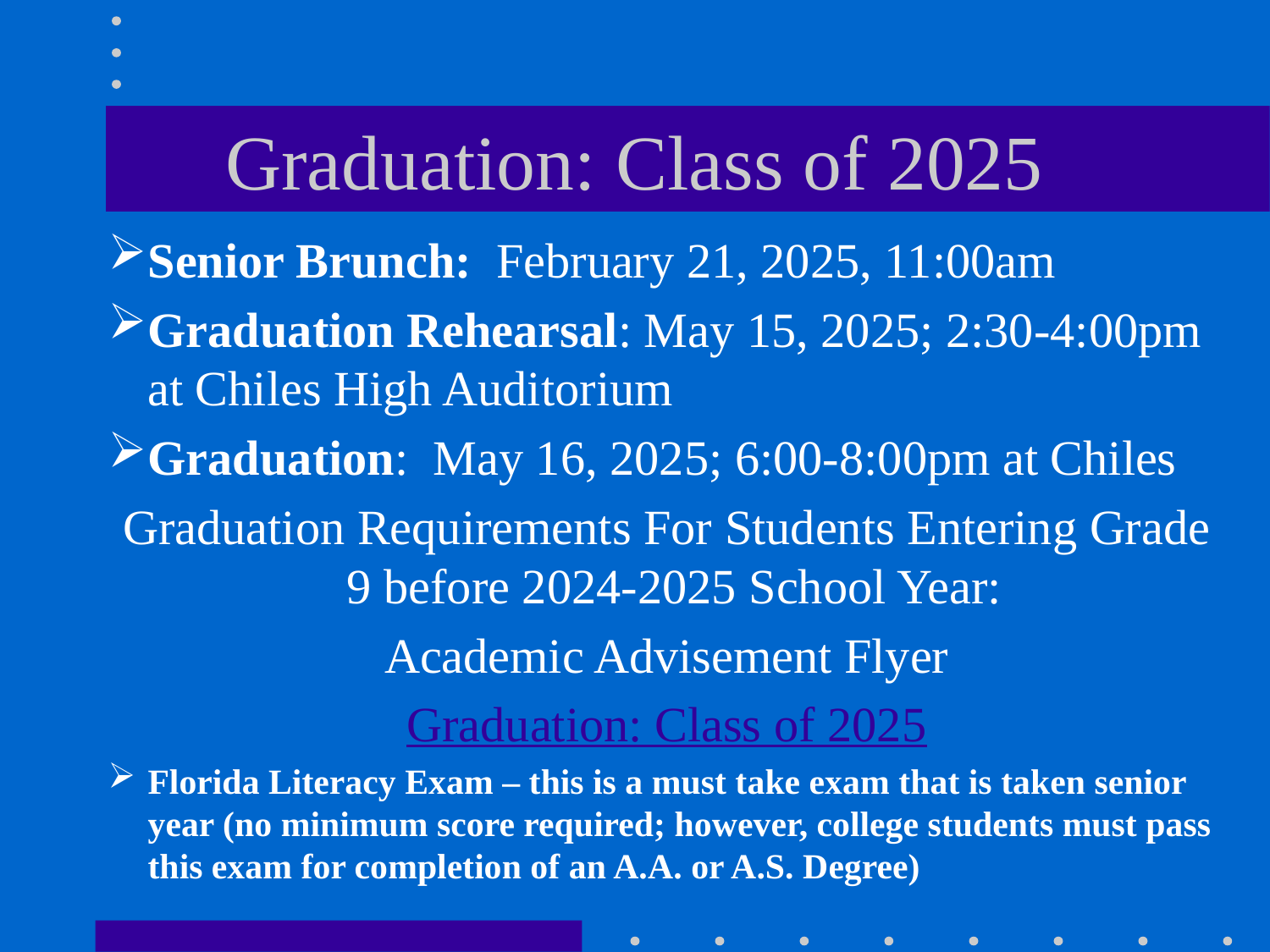

# Graduation: Class of 2025

Senior Brunch:  February 21, 2025, 11:00am
Graduation Rehearsal: May 15, 2025; 2:30-4:00pm at Chiles High Auditorium
Graduation:  May 16, 2025; 6:00-8:00pm at Chiles
Graduation Requirements For Students Entering Grade 9 before 2024-2025 School Year:
Academic Advisement Flyer
Graduation: Class of 2025
Florida Literacy Exam – this is a must take exam that is taken senior year (no minimum score required; however, college students must pass this exam for completion of an A.A. or A.S. Degree)